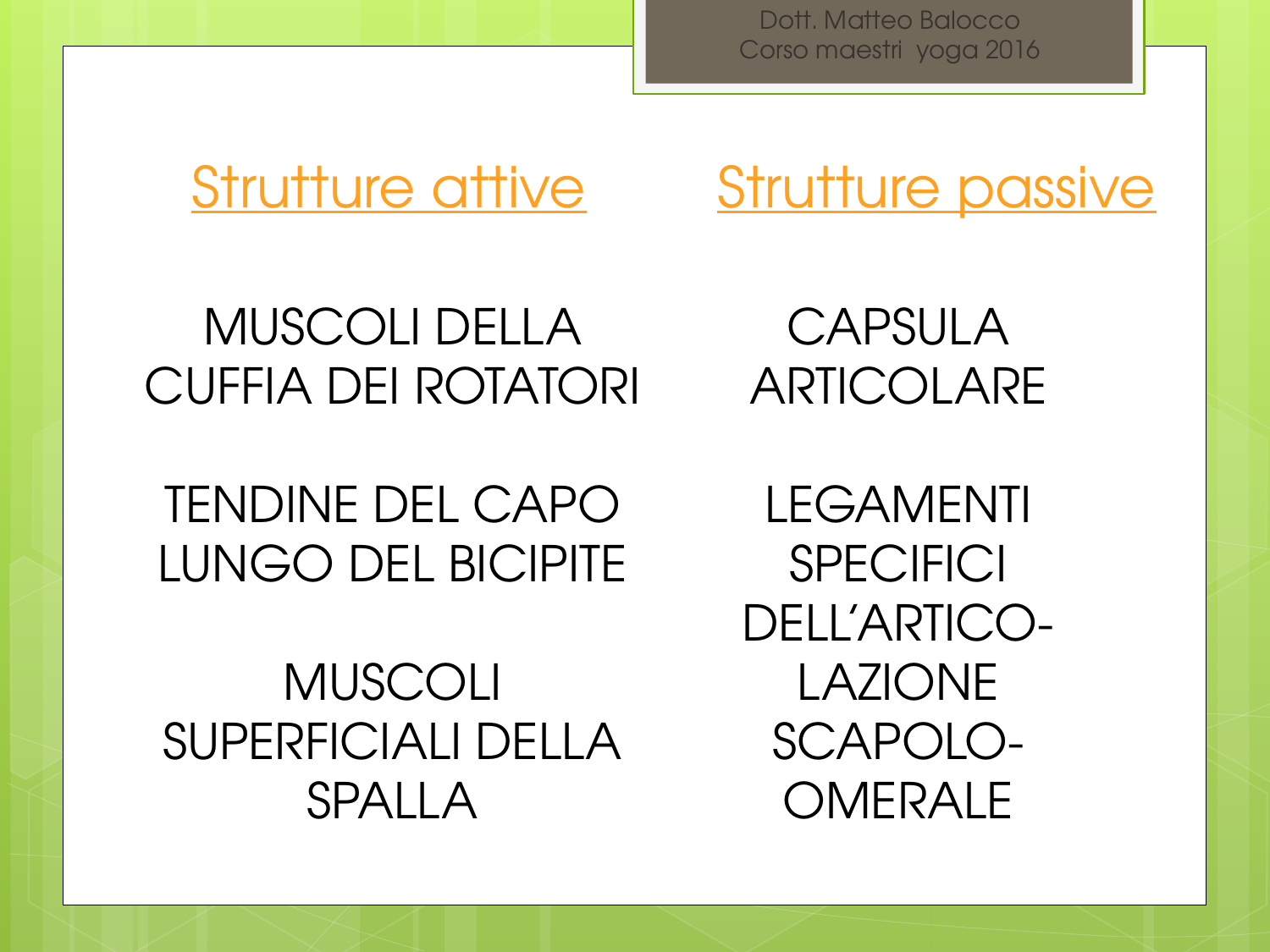

Dott. Matteo Balocco
Corso maestri  yoga 2016
Strutture attive
Strutture passive
MUSCOLI DELLA CUFFIA DEI ROTATORI

TENDINE DEL CAPO LUNGO DEL BICIPITE

MUSCOLI SUPERFICIALI DELLA SPALLA
CAPSULA ARTICOLARE

LEGAMENTI SPECIFICI DELL’ARTICO-LAZIONE SCAPOLO-OMERALE